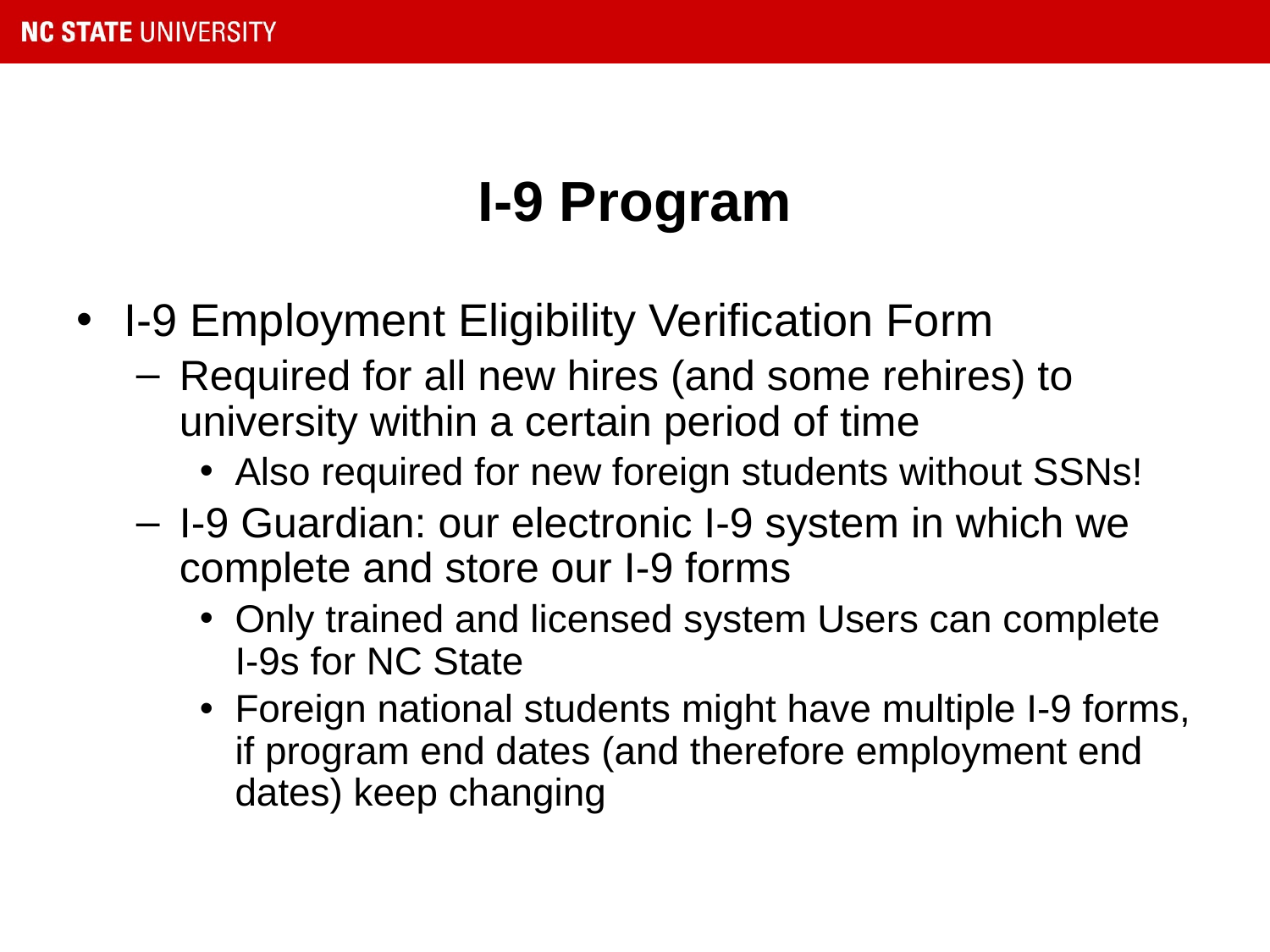

# I-9 Program
I-9 Employment Eligibility Verification Form
Required for all new hires (and some rehires) to university within a certain period of time
Also required for new foreign students without SSNs!
I-9 Guardian: our electronic I-9 system in which we complete and store our I-9 forms
Only trained and licensed system Users can complete I-9s for NC State
Foreign national students might have multiple I-9 forms, if program end dates (and therefore employment end dates) keep changing